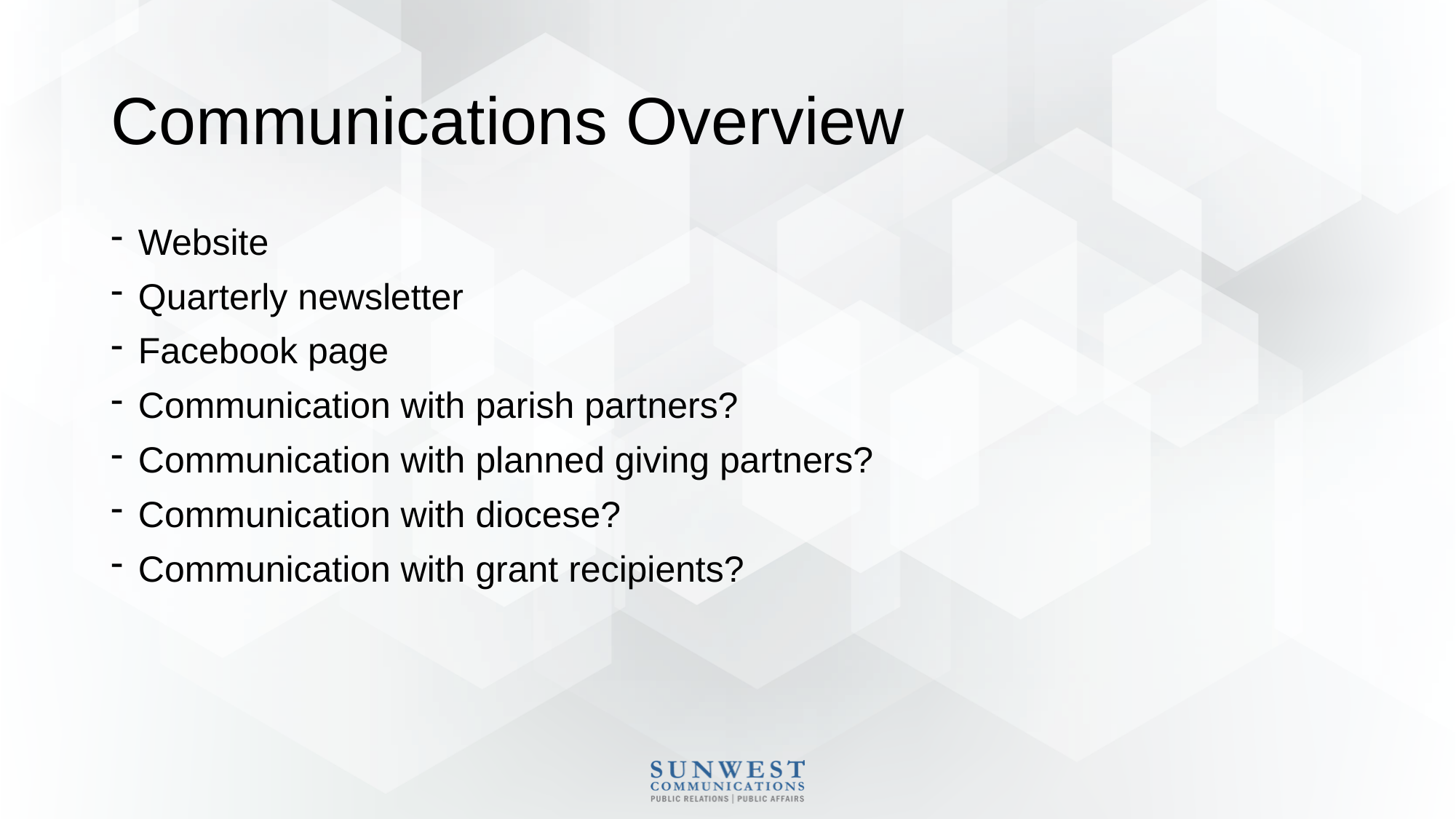

# Communications Overview
Website
Quarterly newsletter
Facebook page
Communication with parish partners?
Communication with planned giving partners?
Communication with diocese?
Communication with grant recipients?